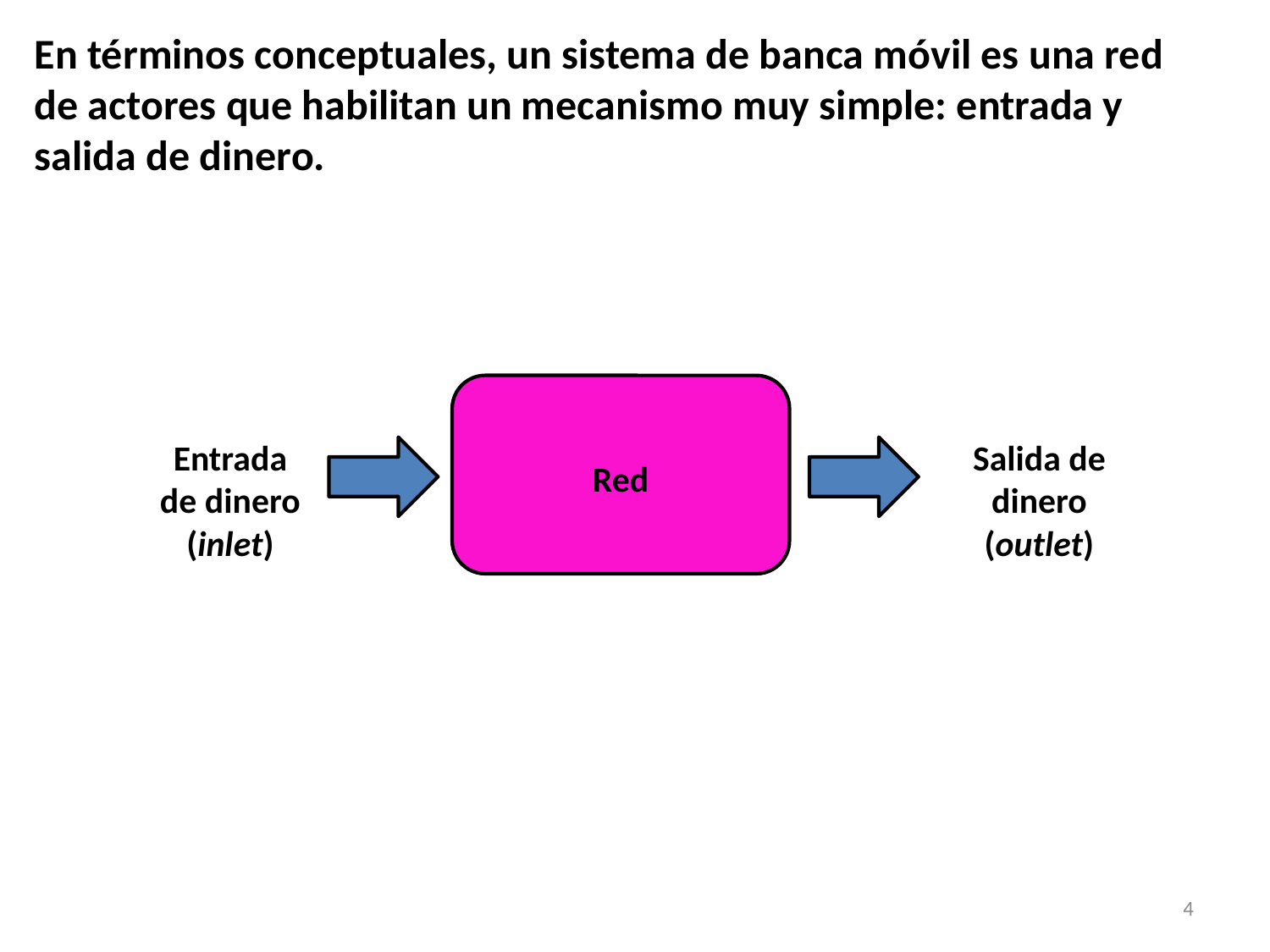

En términos conceptuales, un sistema de banca móvil es una red de actores que habilitan un mecanismo muy simple: entrada y salida de dinero.

Entrada de dinero
(inlet)
Salida de dinero
(outlet)

Red
4